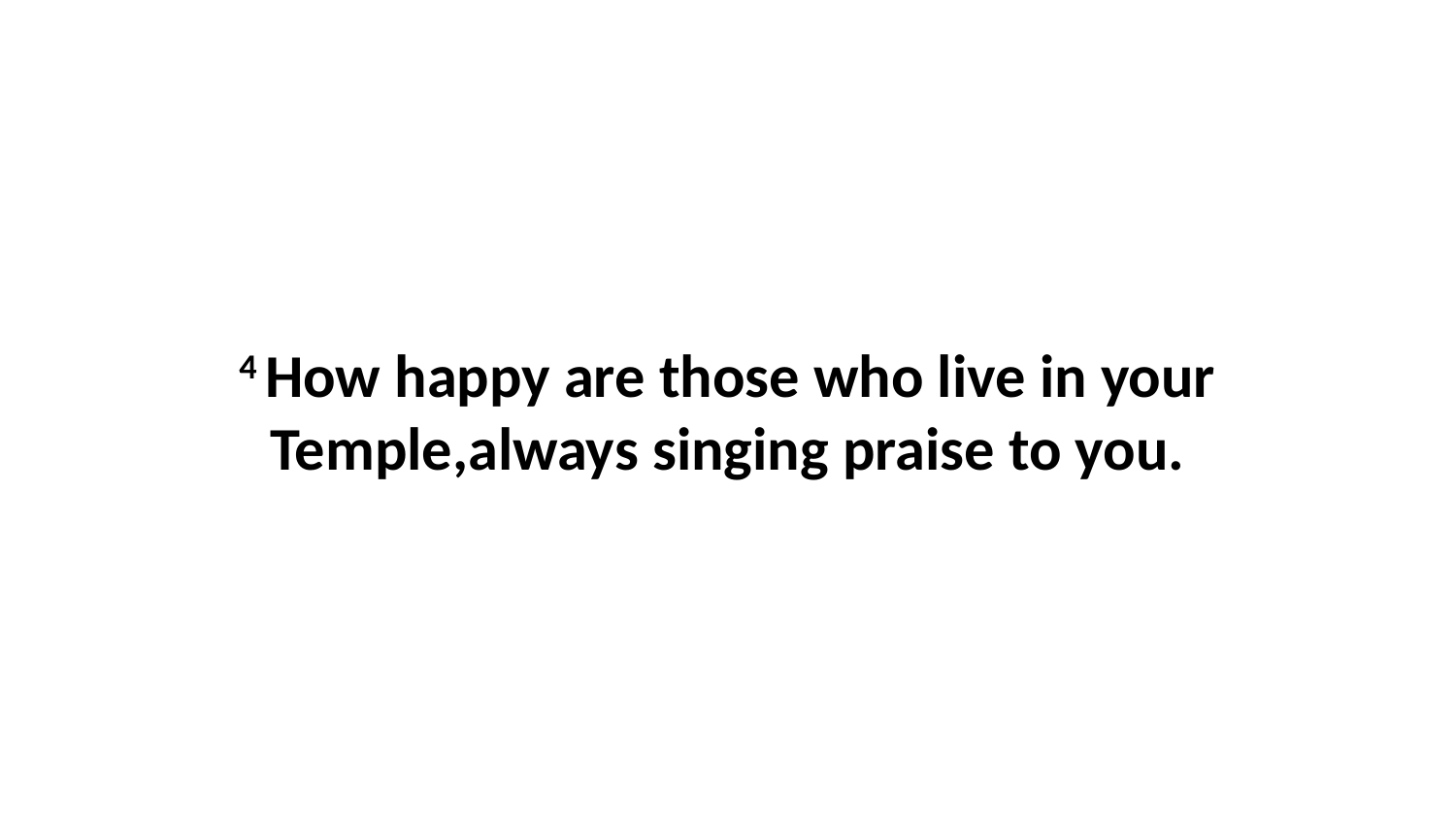

4 How happy are those who live in your Temple,always singing praise to you.